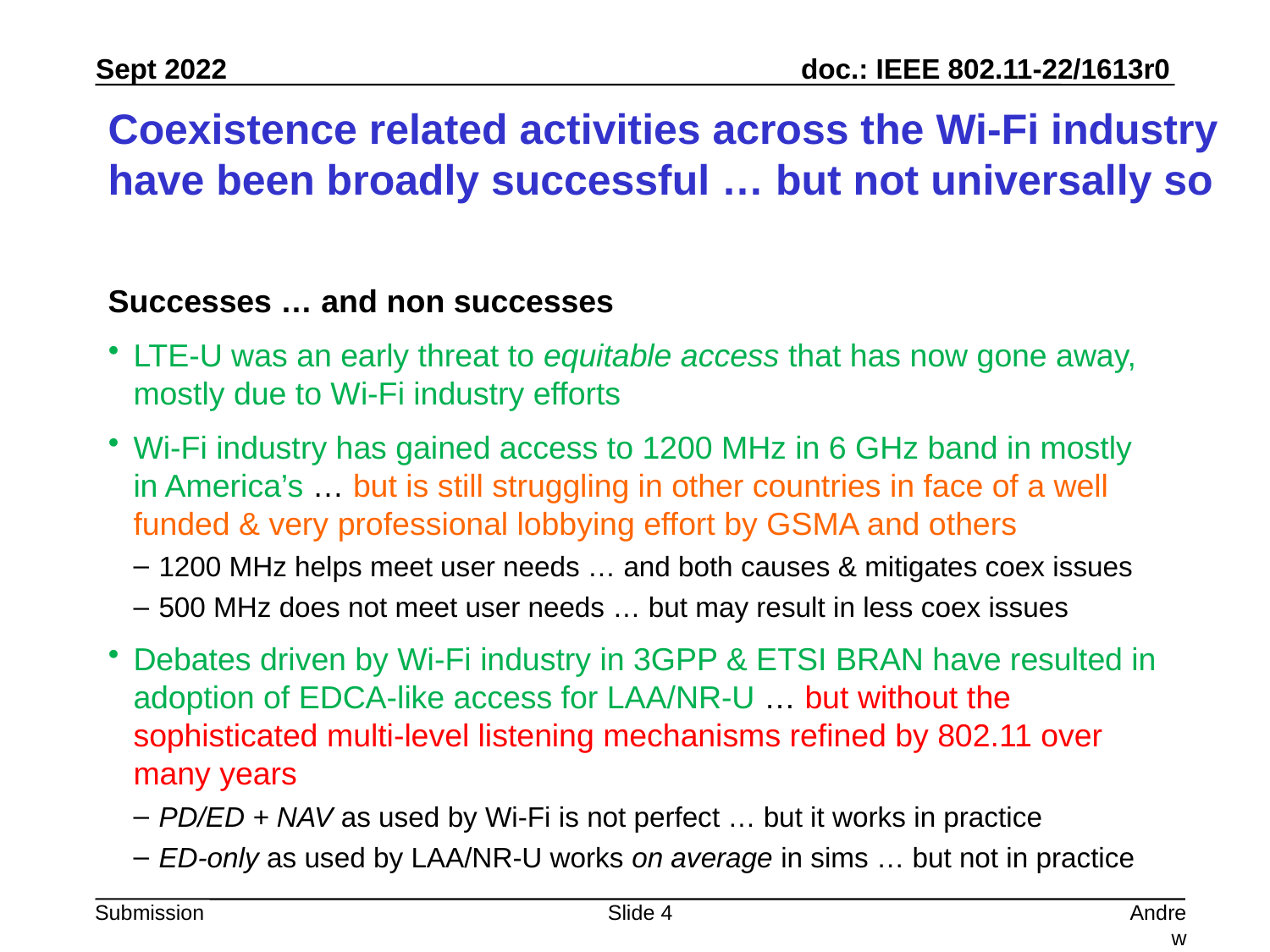

# Coexistence related activities across the Wi-Fi industry have been broadly successful … but not universally so
Successes … and non successes
LTE-U was an early threat to equitable access that has now gone away, mostly due to Wi-Fi industry efforts
Wi-Fi industry has gained access to 1200 MHz in 6 GHz band in mostly in America’s … but is still struggling in other countries in face of a well funded & very professional lobbying effort by GSMA and others
1200 MHz helps meet user needs … and both causes & mitigates coex issues
500 MHz does not meet user needs … but may result in less coex issues
Debates driven by Wi-Fi industry in 3GPP & ETSI BRAN have resulted in adoption of EDCA-like access for LAA/NR-U … but without the sophisticated multi-level listening mechanisms refined by 802.11 over many years
PD/ED + NAV as used by Wi-Fi is not perfect … but it works in practice
ED-only as used by LAA/NR-U works on average in sims … but not in practice

Slide 4
Andrew Myles, Cisco